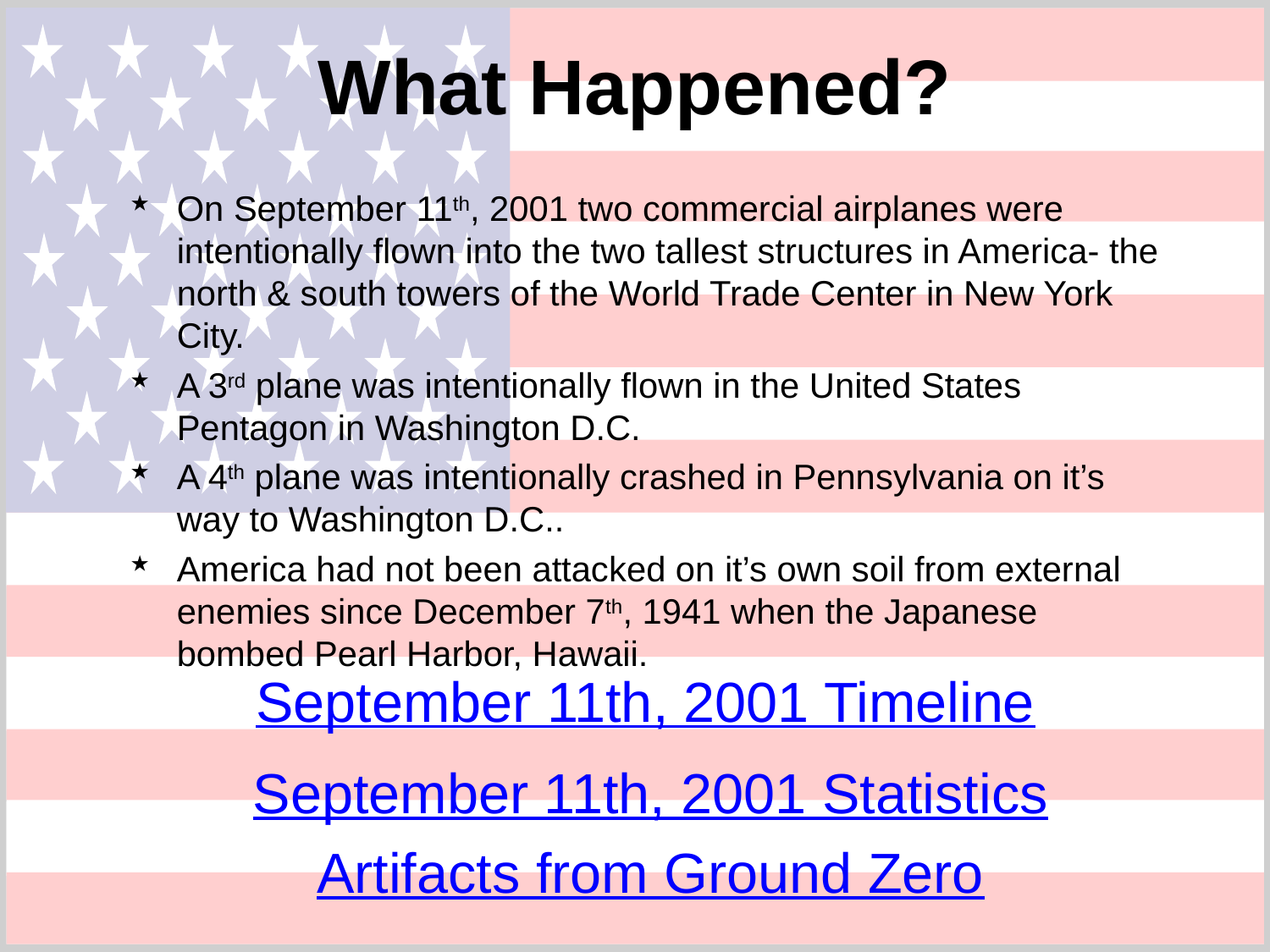

# What Happened?
On September 11th, 2001 two commercial airplanes were intentionally flown into the two tallest structures in America- the north & south towers of the World Trade Center in New York City.
A 3rd plane was intentionally flown in the United States Pentagon in Washington D.C.
A 4th plane was intentionally crashed in Pennsylvania on it’s way to Washington D.C..
America had not been attacked on it’s own soil from external enemies since December 7th, 1941 when the Japanese bombed Pearl Harbor, Hawaii.
September 11th, 2001 Timeline
September 11th, 2001 Statistics
Artifacts from Ground Zero